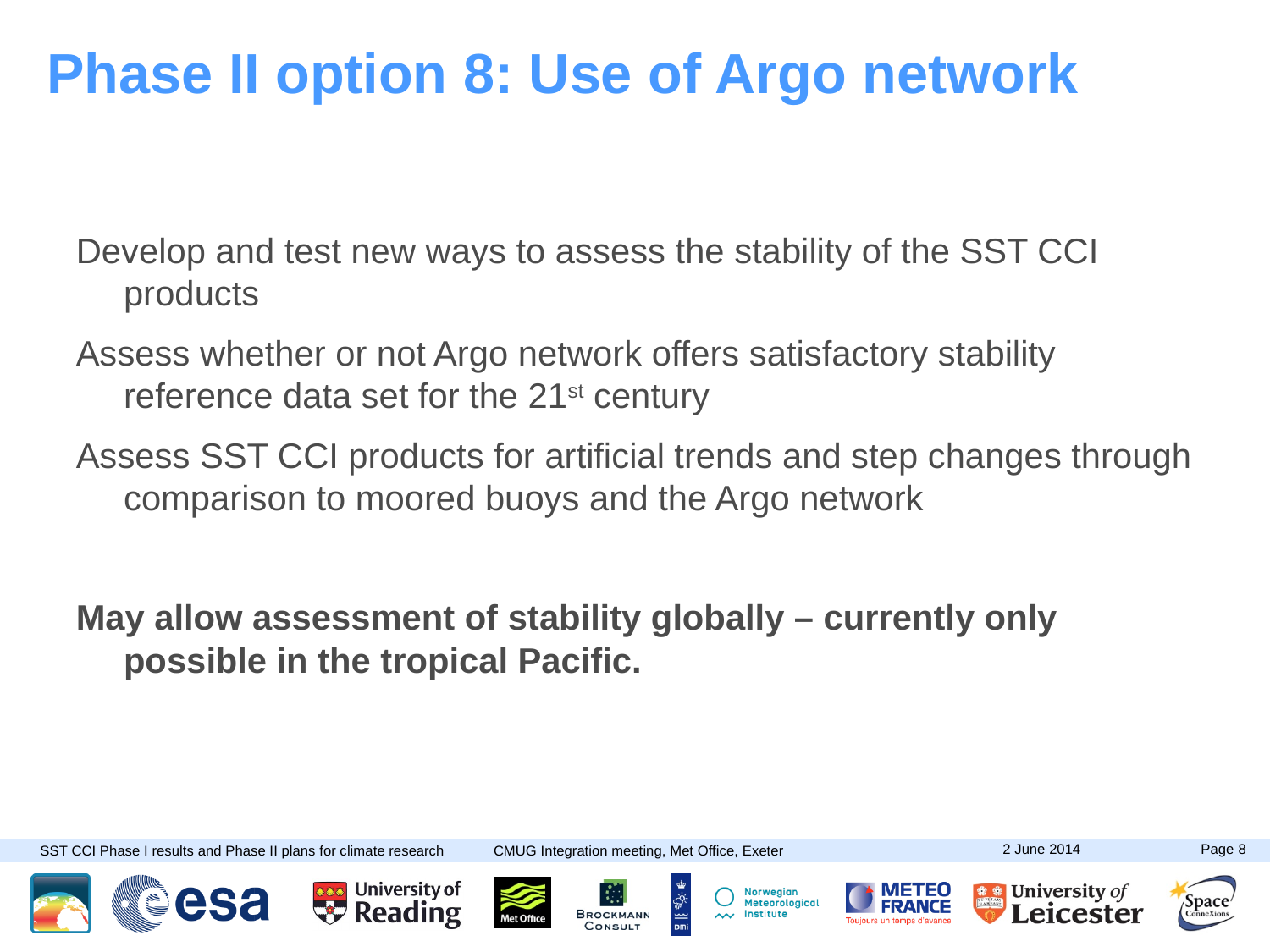

Phase II option 8: Use of Argo network
Develop and test new ways to assess the stability of the SST CCI products
Assess whether or not Argo network offers satisfactory stability reference data set for the 21st century
Assess SST CCI products for artificial trends and step changes through comparison to moored buoys and the Argo network

May allow assessment of stability globally – currently only possible in the tropical Pacific.